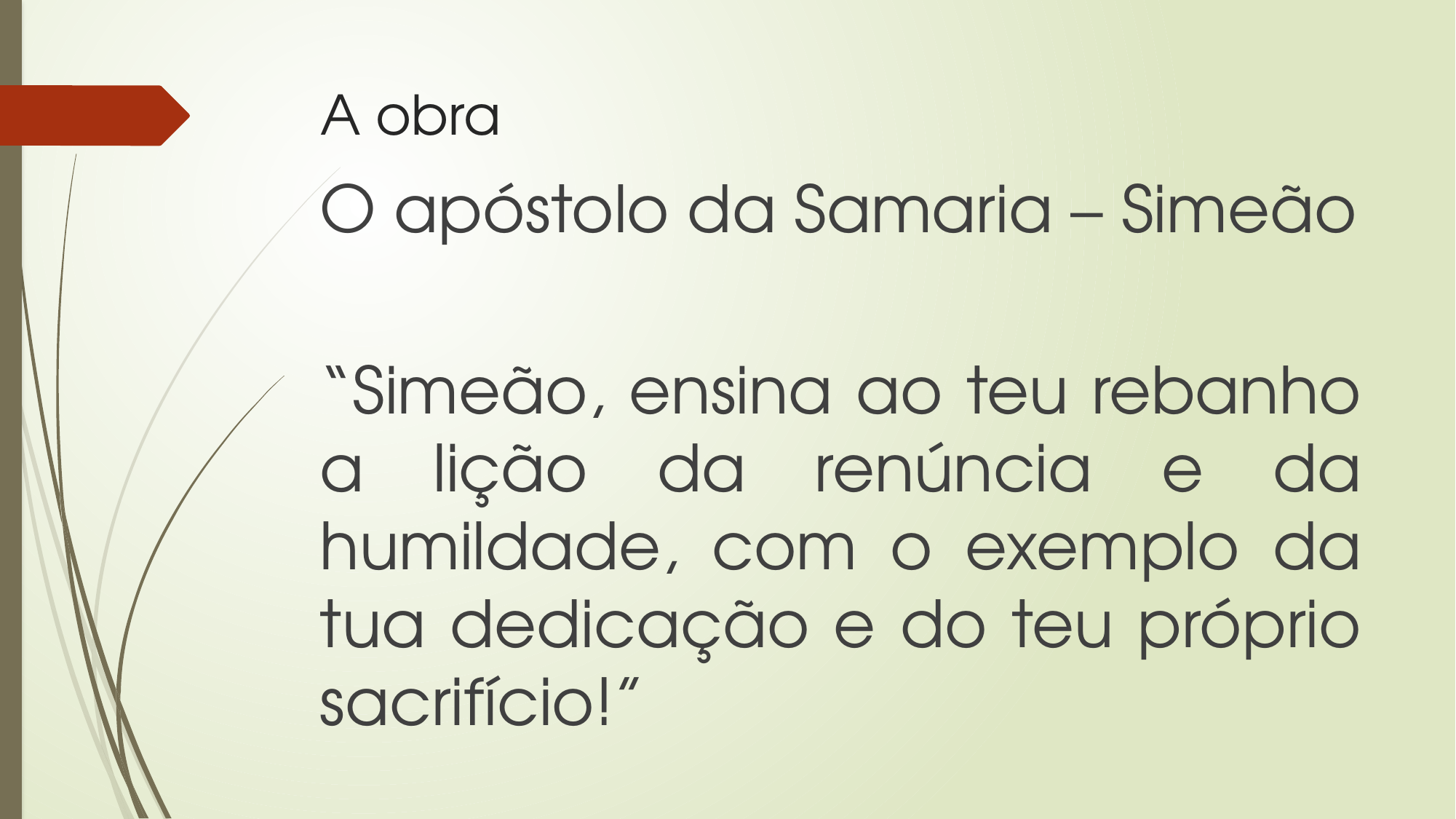

# A obra
O apóstolo da Samaria – Simeão

“Simeão, ensina ao teu rebanho a lição da renúncia e da humildade, com o exemplo da tua dedicação e do teu próprio sacrifício!”